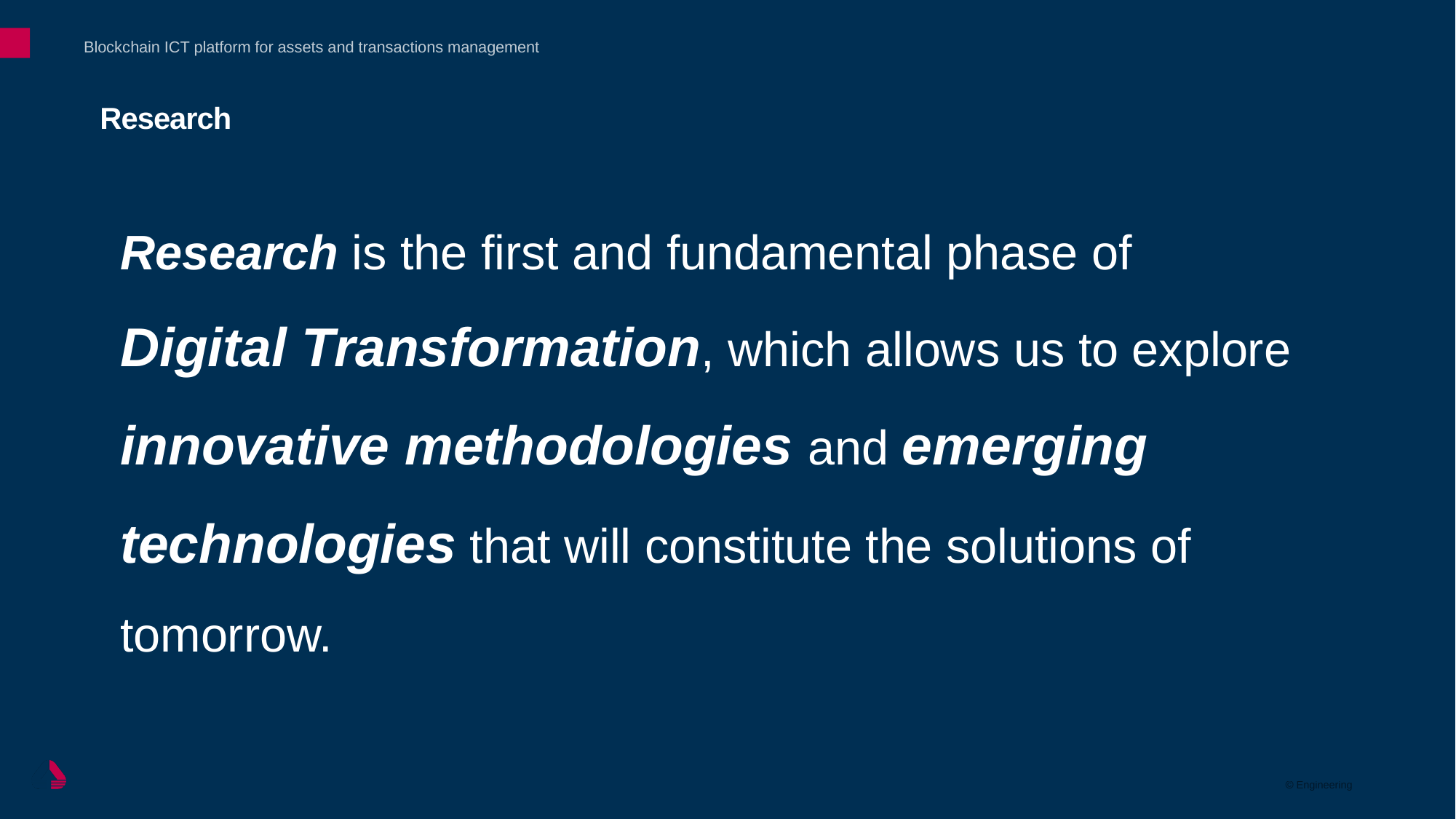

Blockchain ICT platform for assets and transactions management

# Research
Research is the first and fundamental phase of Digital Transformation, which allows us to explore innovative methodologies and emerging technologies that will constitute the solutions of tomorrow.